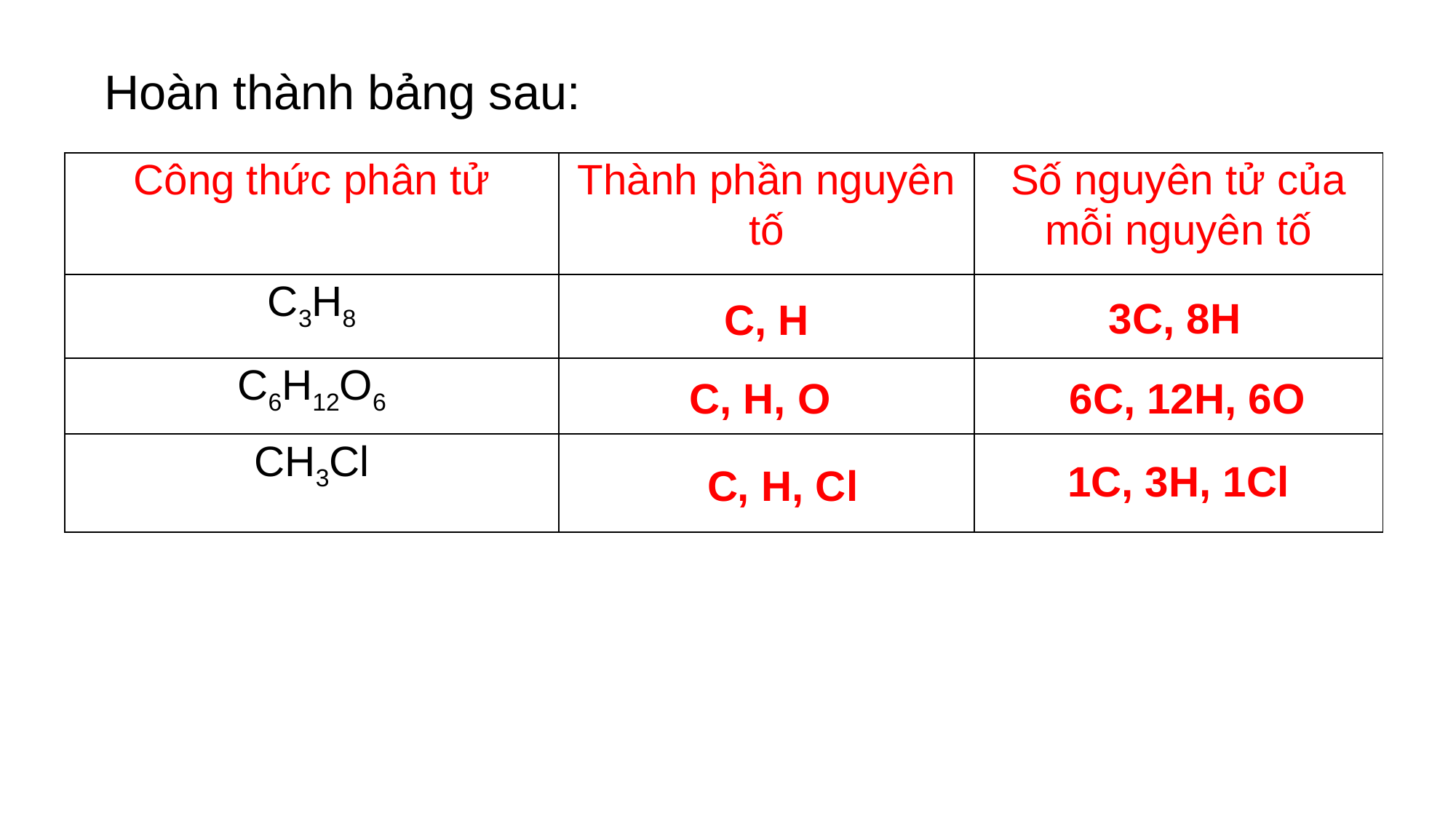

Hoàn thành bảng sau:
| Công thức phân tử | Thành phần nguyên tố | Số nguyên tử của mỗi nguyên tố |
| --- | --- | --- |
| C3H8 |  |  |
| C6H12O6 |  |  |
| CH3Cl |  |  |
3C, 8H
C, H
6C, 12H, 6O
C, H, O
1C, 3H, 1Cl
C, H, Cl